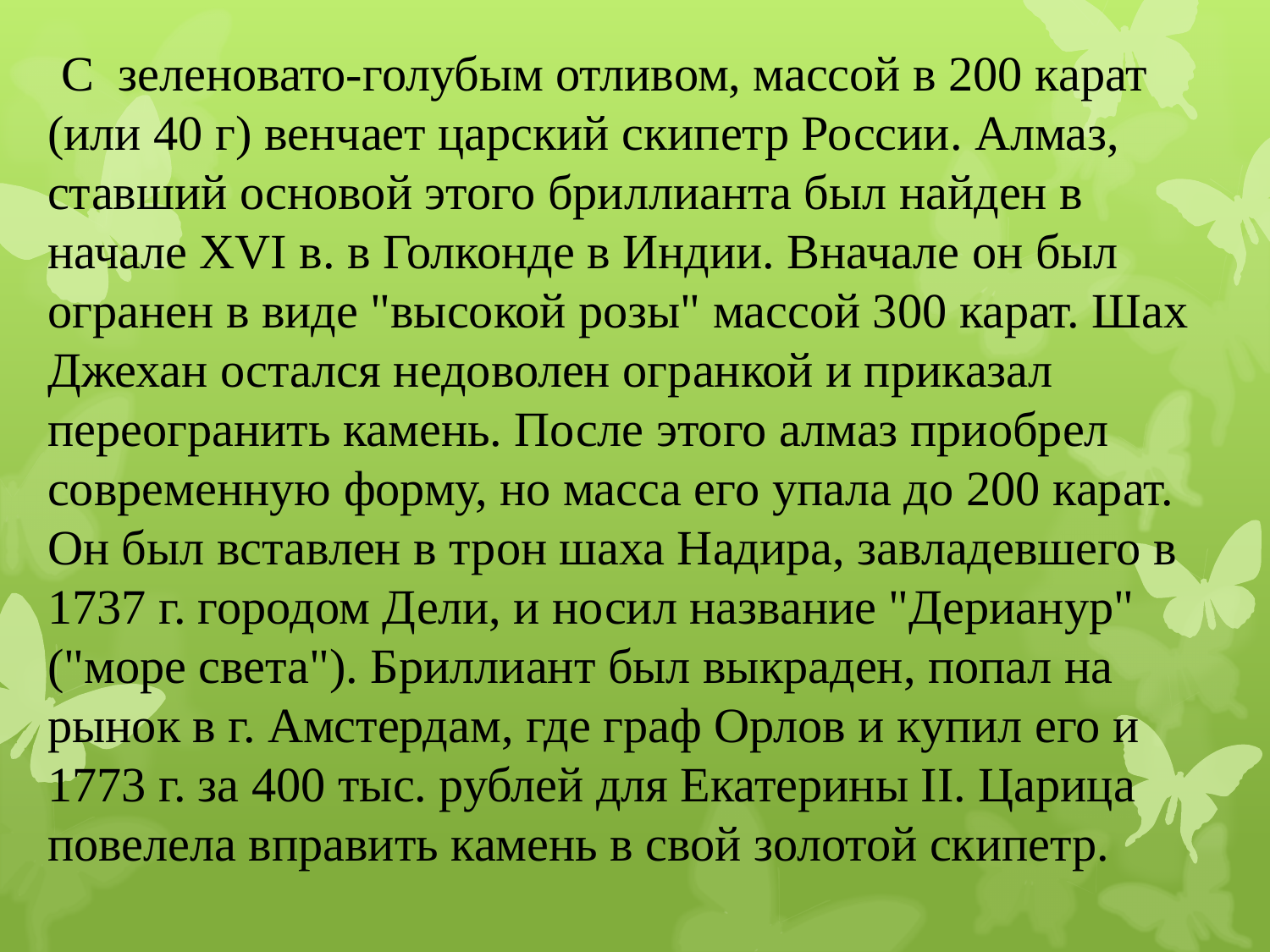

# С  зеленовато-голубым отливом, массой в 200 карат (или 40 г) венчает царский скипетр России. Алмаз, ставший основой этого бриллианта был найден в начале XVI в. в Голконде в Индии. Вначале он был огранен в виде "высокой розы" массой 300 карат. Шах Джехан остался недоволен огранкой и приказал переогранить камень. После этого алмаз приобрел современную форму, но масса его упала до 200 карат. Он был вставлен в трон шаха Надира, завладевшего в 1737 г. городом Дели, и носил название "Дерианур" ("море света"). Бриллиант был выкраден, попал на рынок в г. Амстердам, где граф Орлов и купил его и 1773 г. за 400 тыс. рублей для Екатерины II. Царица повелела вправить камень в свой золотой скипетр.